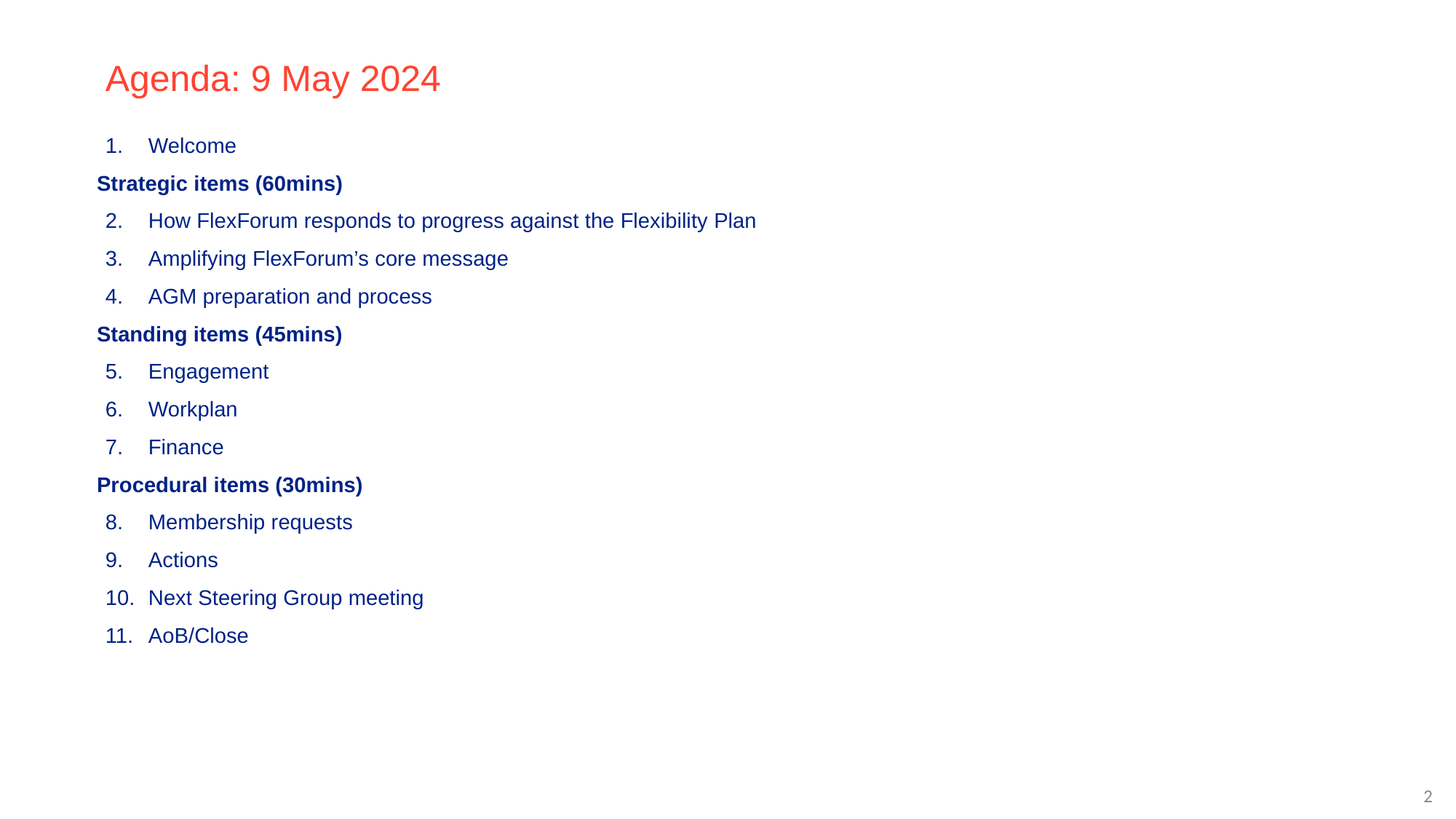

# Agenda: 9 May 2024
Welcome
Strategic items (60mins)
How FlexForum responds to progress against the Flexibility Plan
Amplifying FlexForum’s core message
AGM preparation and process
Standing items (45mins)
Engagement
Workplan
Finance
Procedural items (30mins)
Membership requests
Actions
Next Steering Group meeting
AoB/Close
2